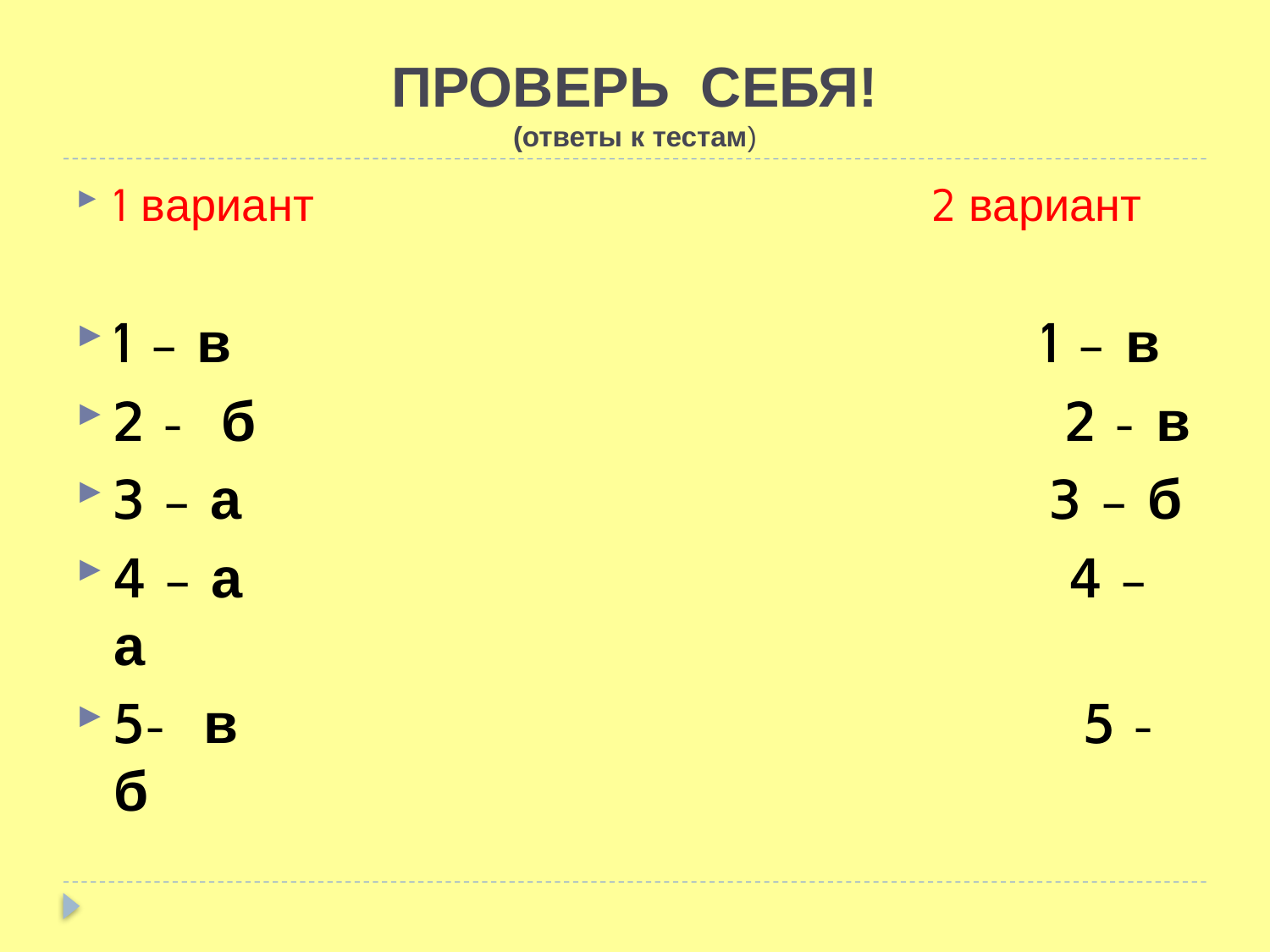

# ПРОВЕРЬ  СЕБЯ! (ответы к тестам)
1 вариант                                             2 вариант

1 – в                                            1 – в
2 -  б                                            2 - в
3 – а                                            3 – б
4 – а                                             4 – а
5-  в                                              5 - б